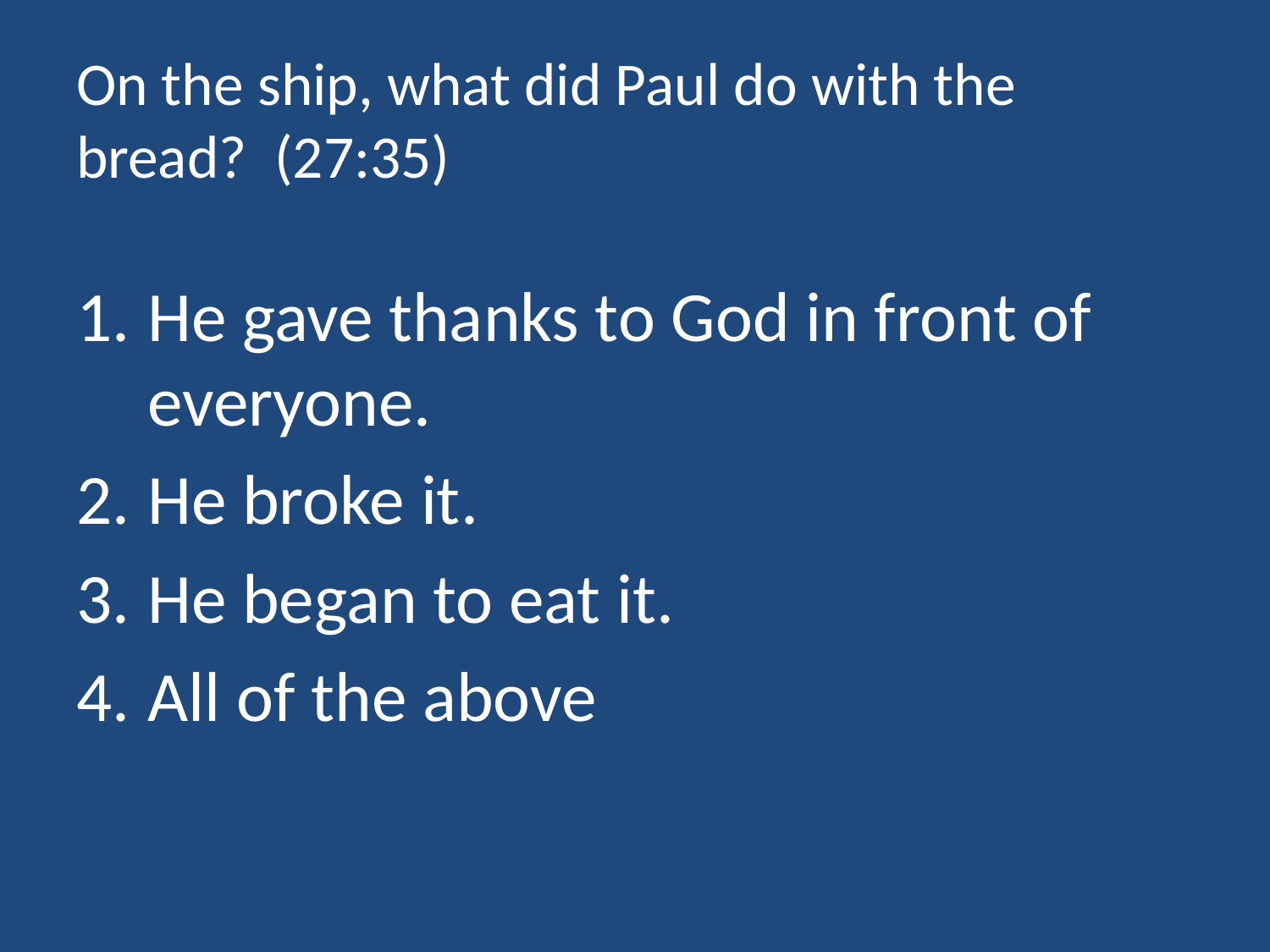

# On the ship, what did Paul do with the bread?  (27:35)
He gave thanks to God in front of everyone.
He broke it.
He began to eat it.
All of the above